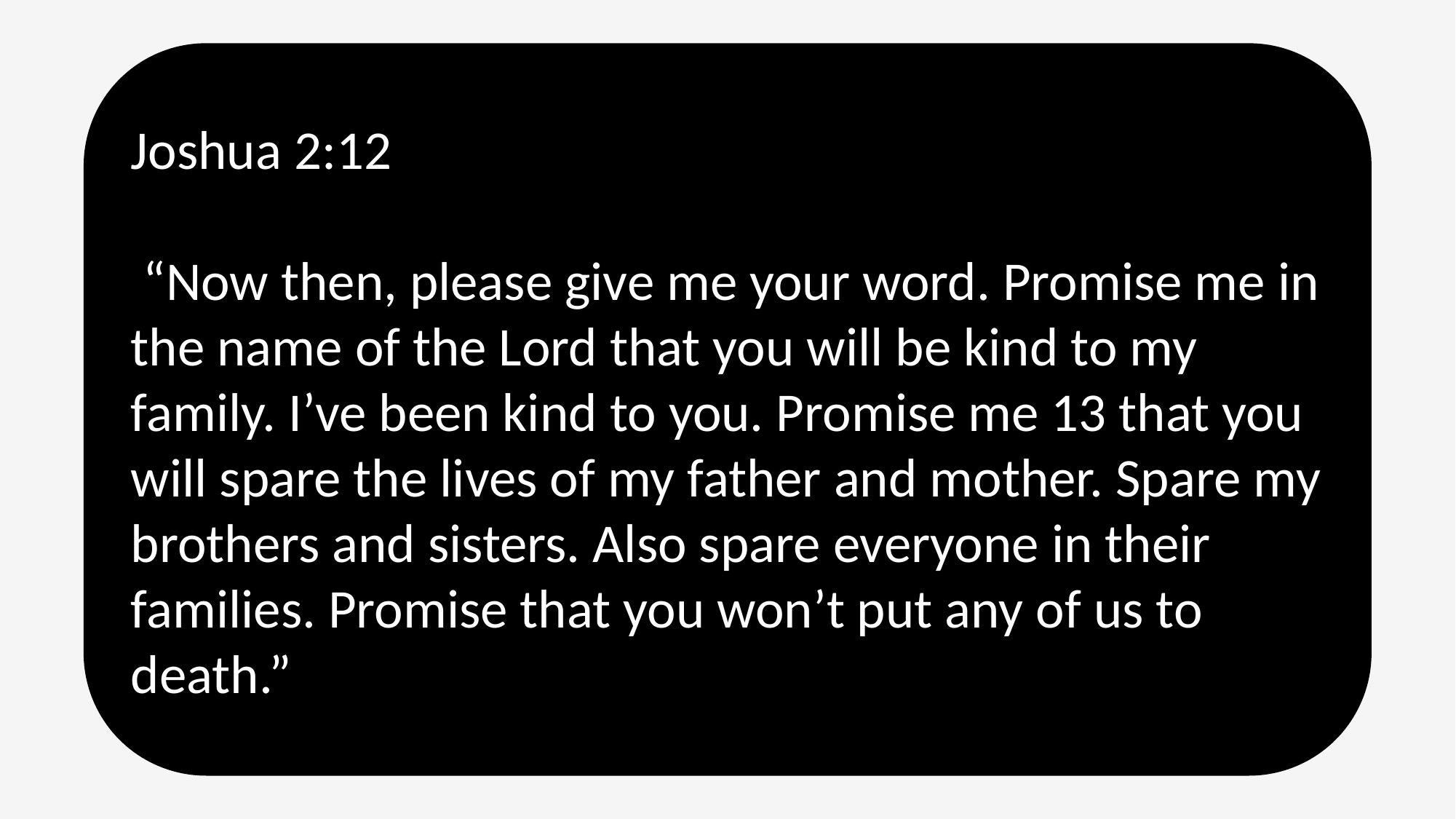

Joshua 2:12

 “Now then, please give me your word. Promise me in the name of the Lord that you will be kind to my family. I’ve been kind to you. Promise me 13 that you will spare the lives of my father and mother. Spare my brothers and sisters. Also spare everyone in their families. Promise that you won’t put any of us to death.”